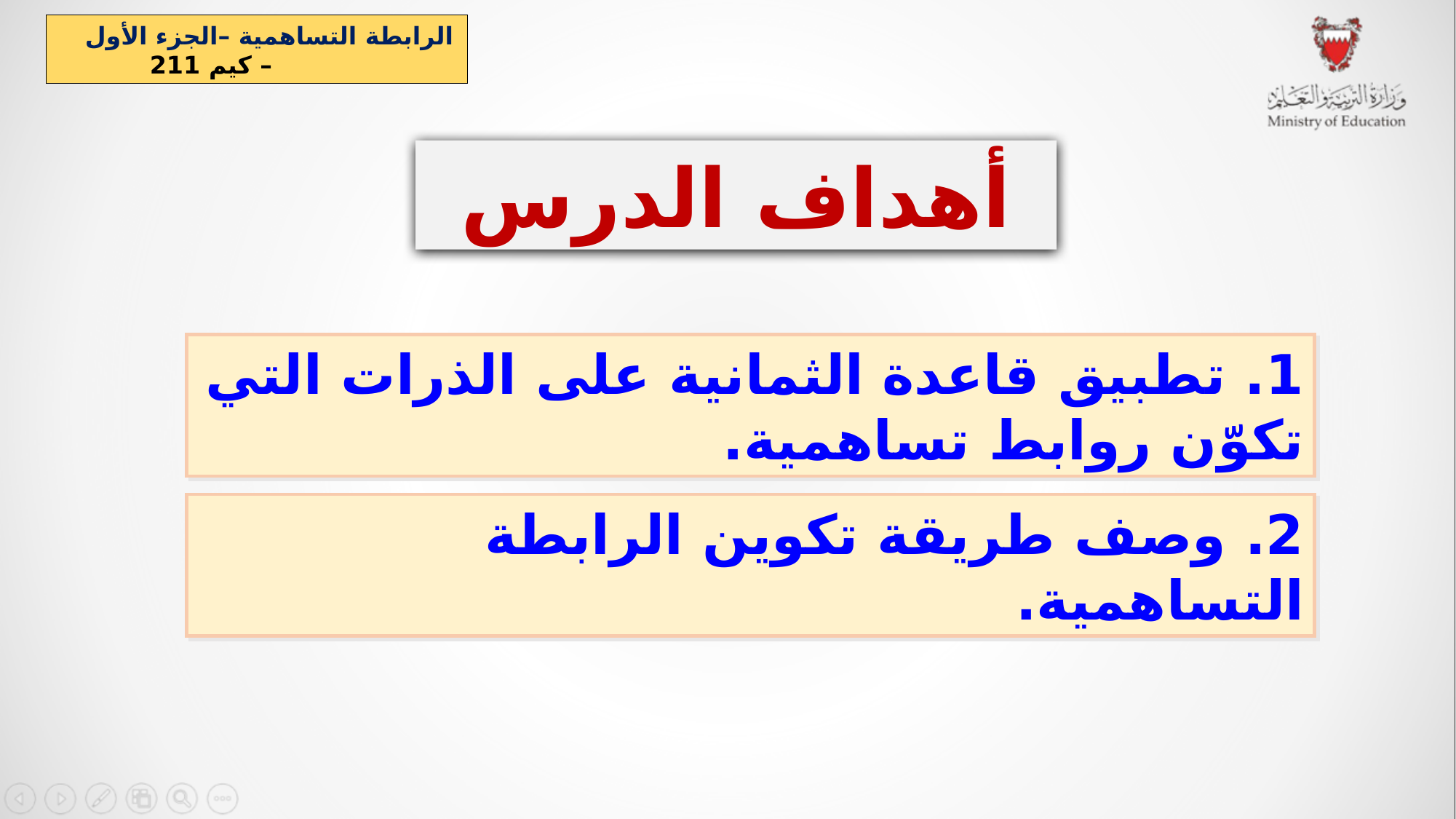

الرابطة التساهمية –الجزء الأول               – كيم 211
أهداف الدرس
1. تطبيق قاعدة الثمانية على الذرات التي تكوّن روابط تساهمية.
2. وصف طريقة تكوين الرابطة التساهمية.